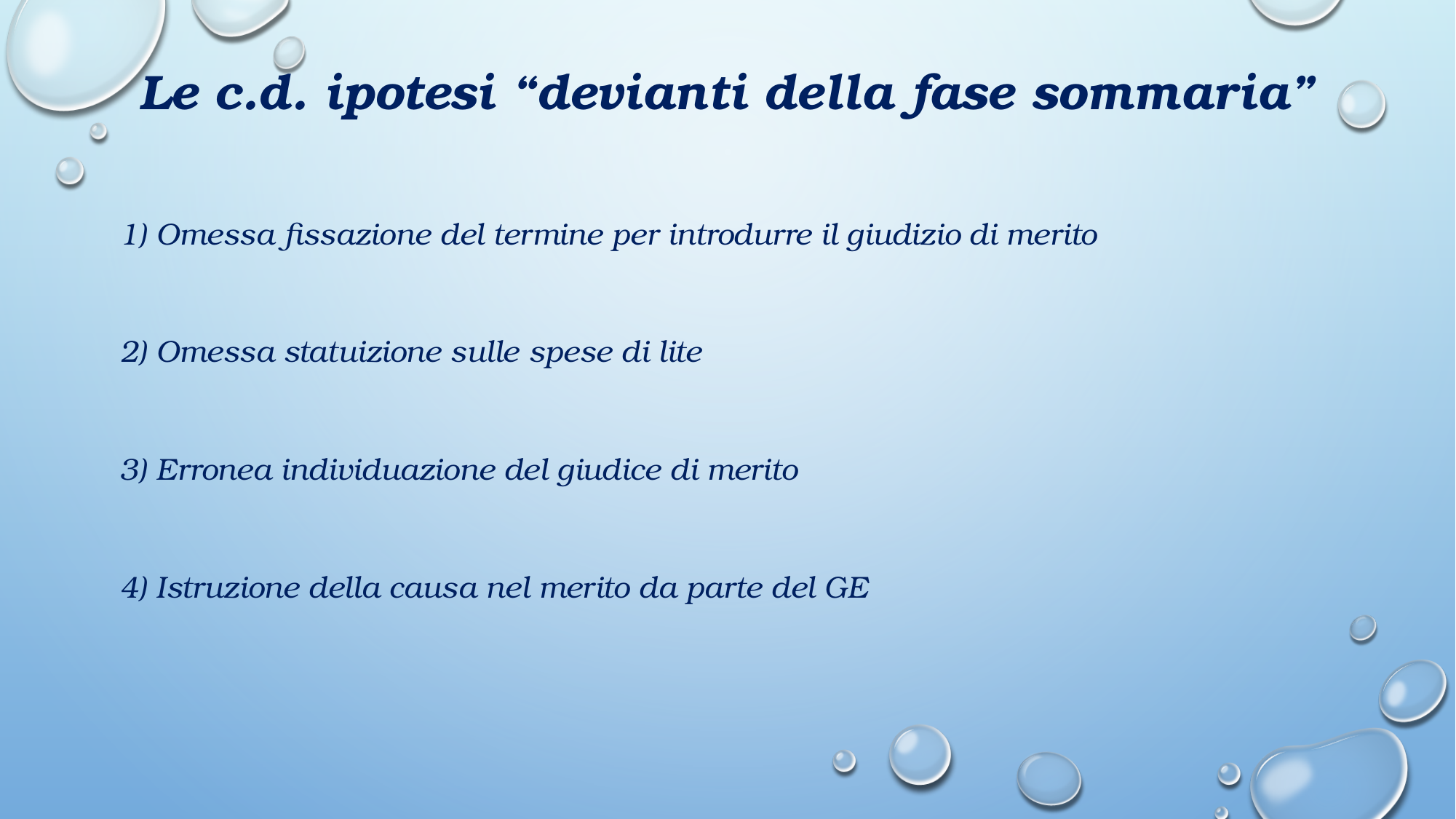

# Le c.d. ipotesi “devianti della fase sommaria”

1) Omessa fissazione del termine per introdurre il giudizio di merito

2) Omessa statuizione sulle spese di lite

3) Erronea individuazione del giudice di merito

4) Istruzione della causa nel merito da parte del GE